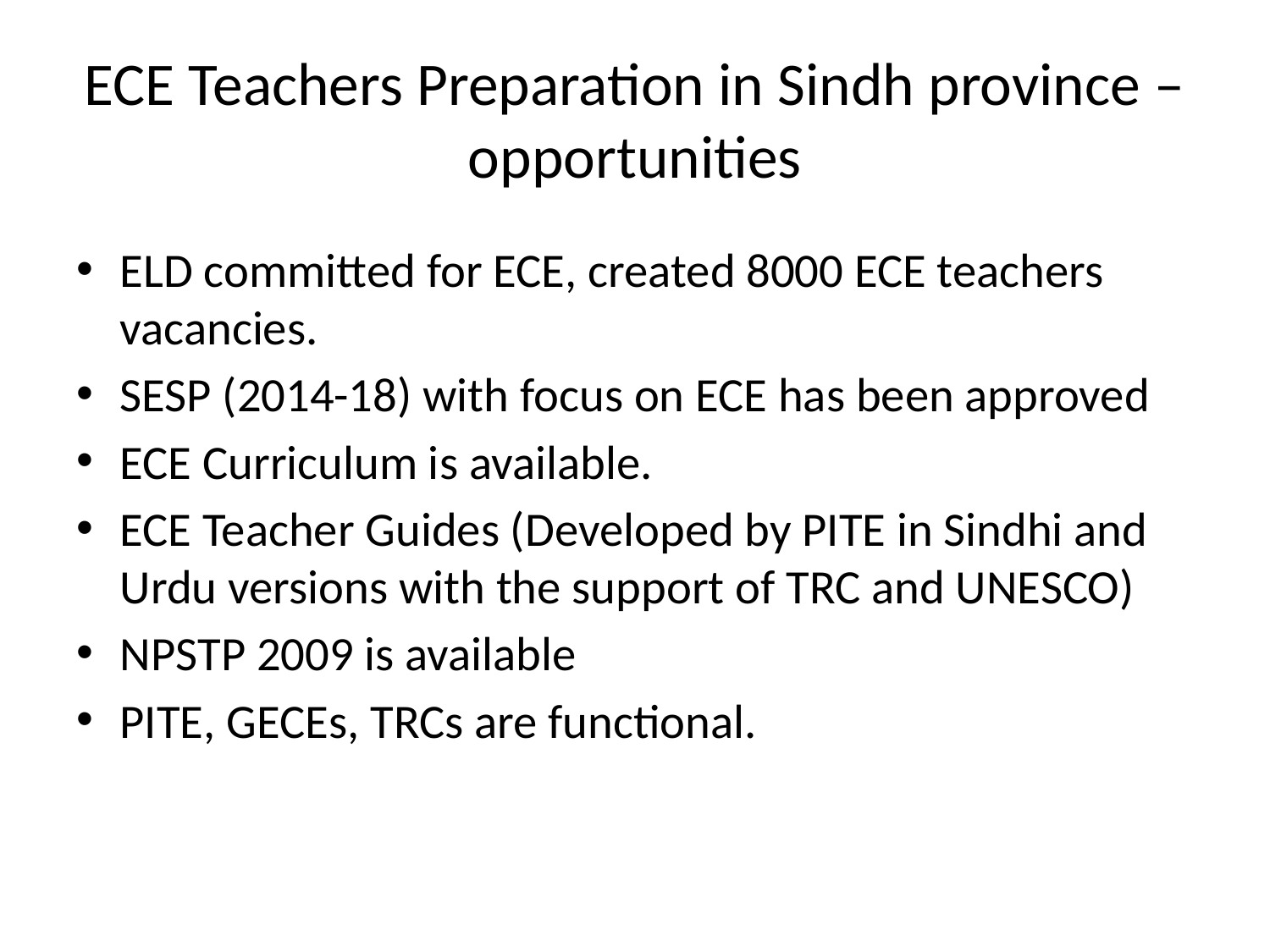

# ECE Teachers Preparation in Sindh province – opportunities
ELD committed for ECE, created 8000 ECE teachers vacancies.
SESP (2014-18) with focus on ECE has been approved
ECE Curriculum is available.
ECE Teacher Guides (Developed by PITE in Sindhi and Urdu versions with the support of TRC and UNESCO)
NPSTP 2009 is available
PITE, GECEs, TRCs are functional.